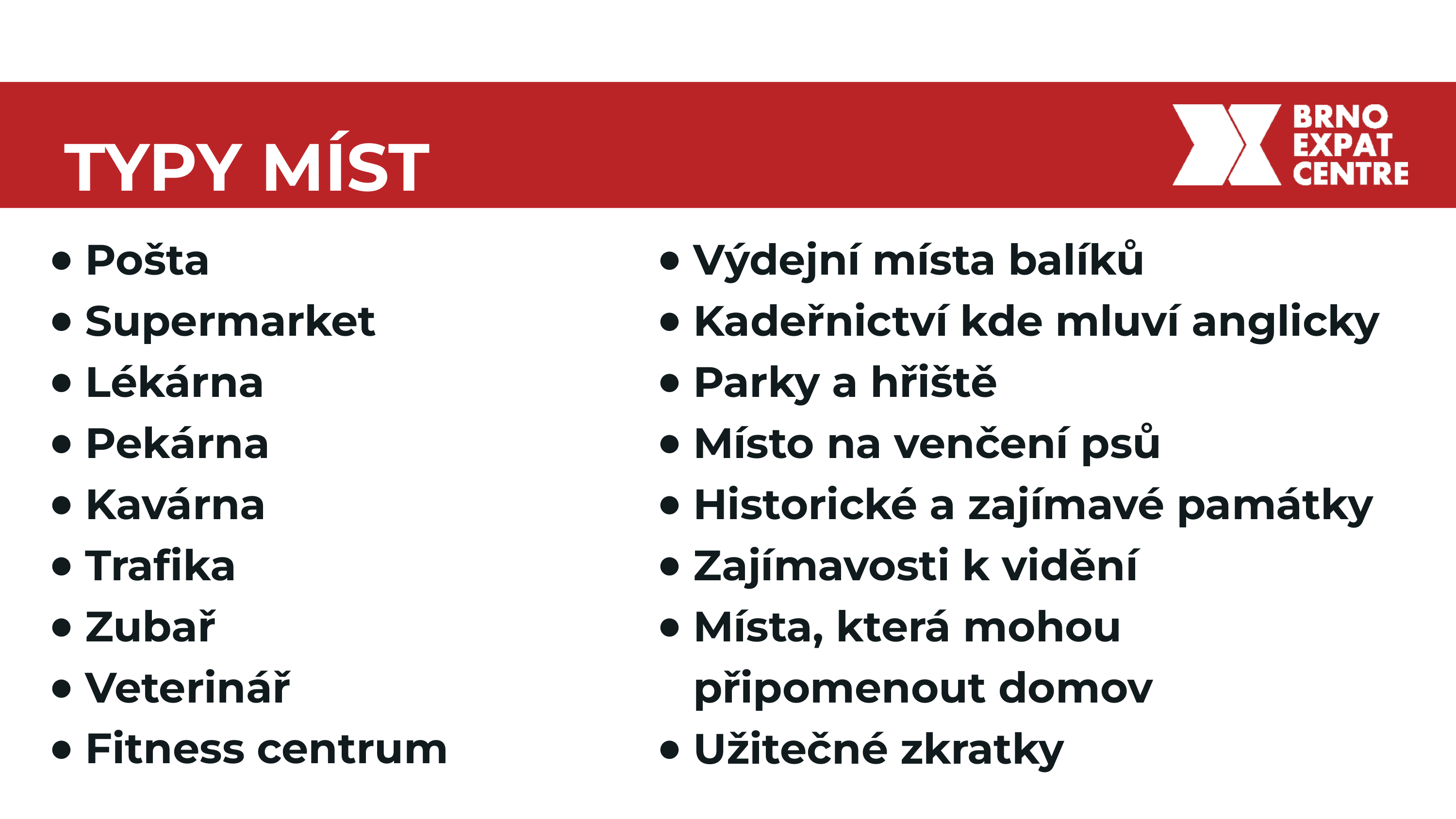

TYPY MÍST

Pošta
Supermarket
Lékárna
Pekárna
Kavárna
Trafika
Zubař
Veterinář
Fitness centrum

Výdejní místa balíků
Kadeřnictví kde mluví anglicky
Parky a hřiště
Místo na venčení psů
Historické a zajímavé památky
Zajímavosti k vidění
Místa, která mohou připomenout domov
Užitečné zkratky